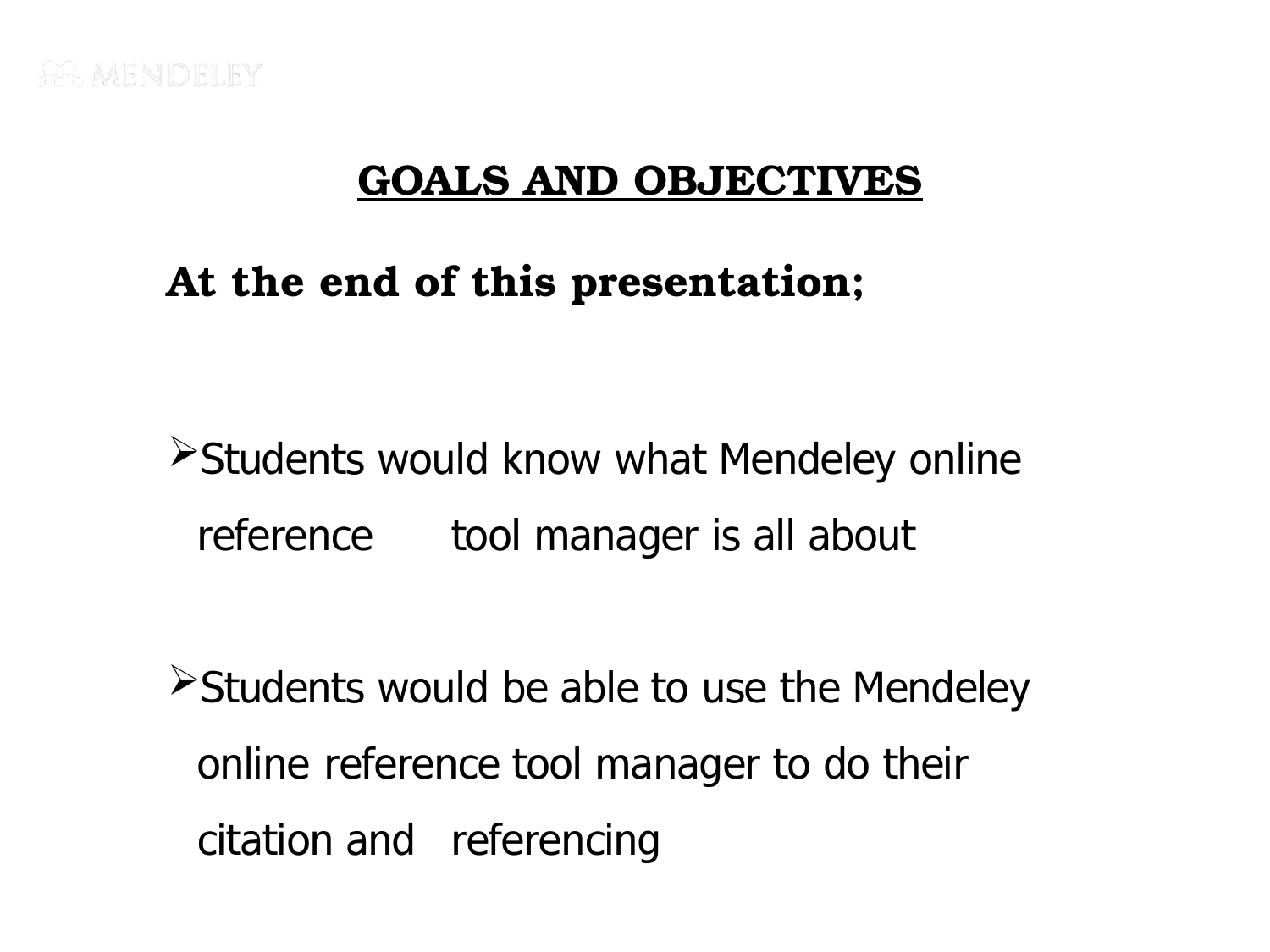

GOALS AND OBJECTIVES

At the end of this presentation;

Students would know what Mendeley online reference    	tool manager is all about

Students would be able to use the Mendeley online 	reference tool manager to do their citation and 	referencing